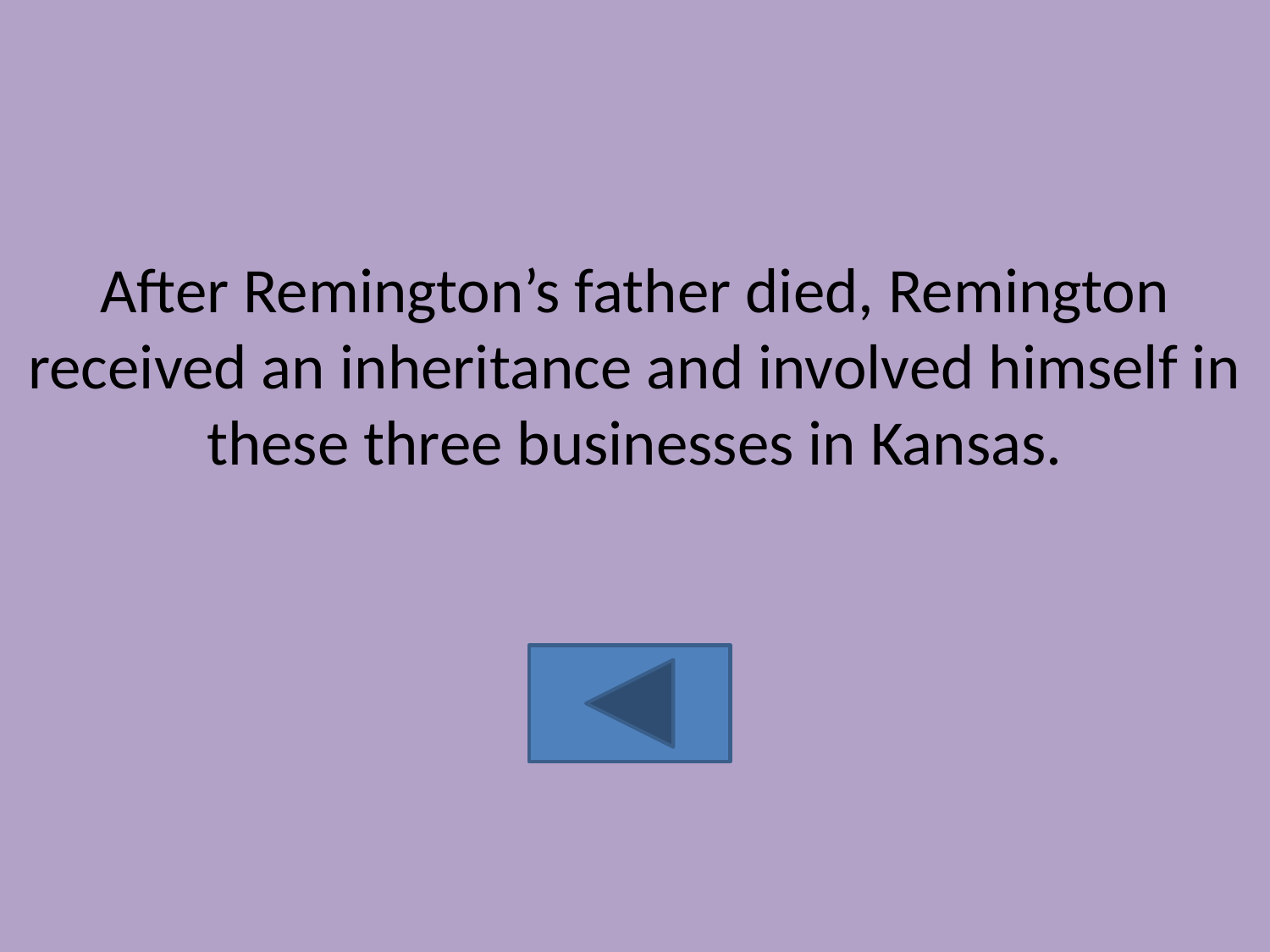

After Remington’s father died, Remington received an inheritance and involved himself in these three businesses in Kansas.